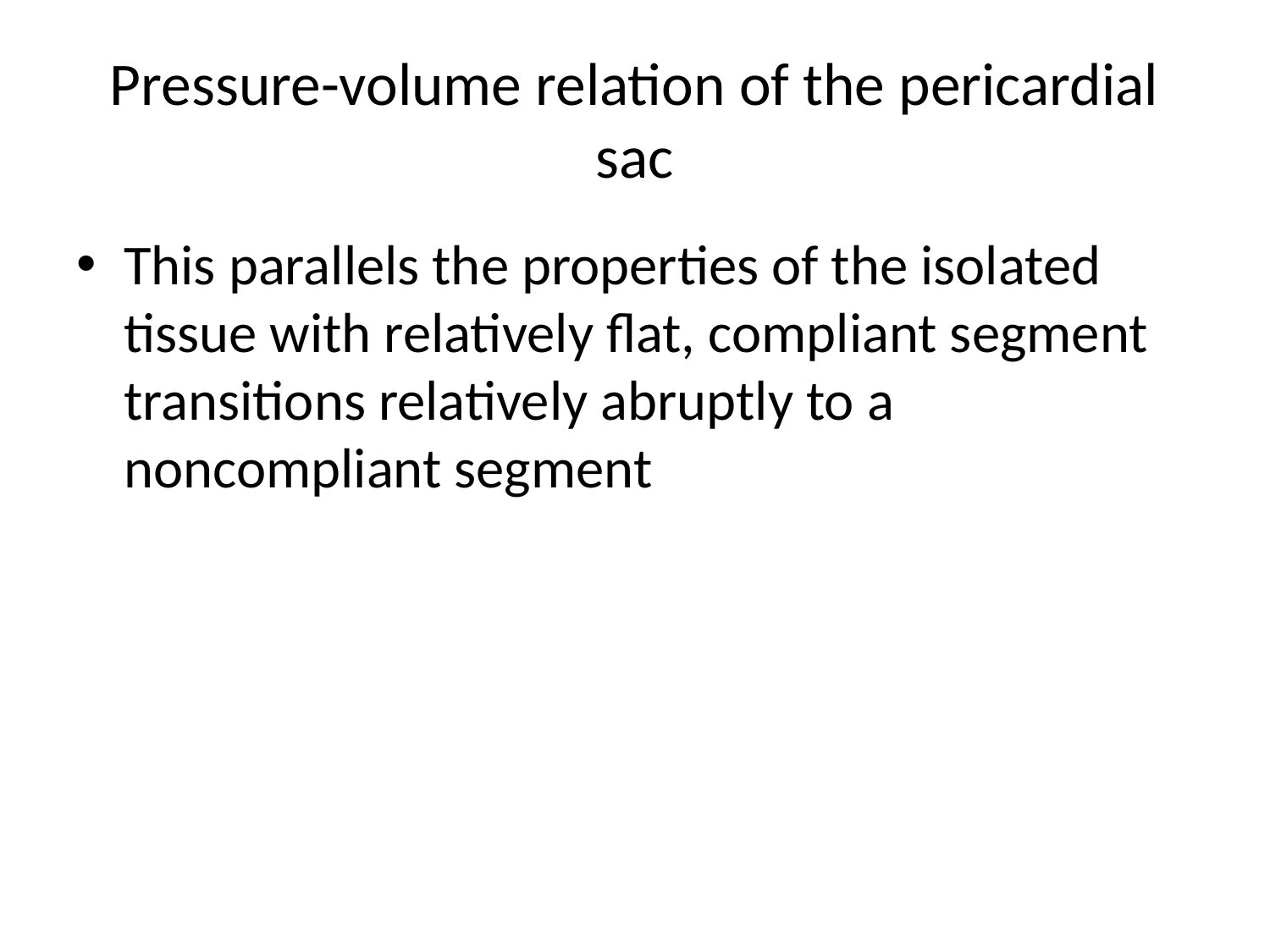

# Pressure-volume relation of the pericardial sac
This parallels the properties of the isolated tissue with relatively flat, compliant segment transitions relatively abruptly to a noncompliant segment